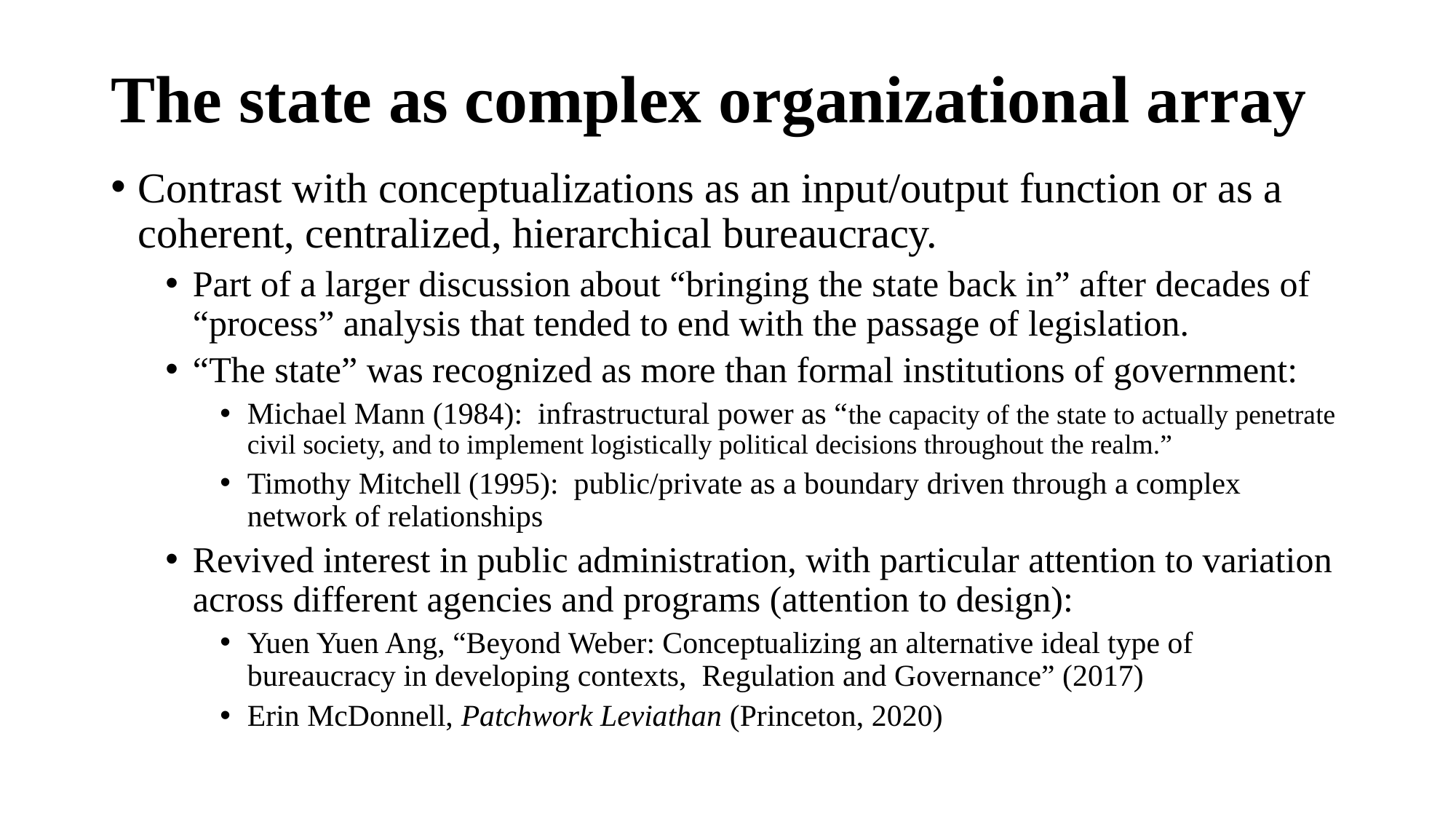

# The state as complex organizational array
Contrast with conceptualizations as an input/output function or as a coherent, centralized, hierarchical bureaucracy.
Part of a larger discussion about “bringing the state back in” after decades of “process” analysis that tended to end with the passage of legislation.
“The state” was recognized as more than formal institutions of government:
Michael Mann (1984):  infrastructural power as “the capacity of the state to actually penetrate civil society, and to implement logistically political decisions throughout the realm.”
Timothy Mitchell (1995):  public/private as a boundary driven through a complex network of relationships
Revived interest in public administration, with particular attention to variation across different agencies and programs (attention to design):
Yuen Yuen Ang, “Beyond Weber: Conceptualizing an alternative ideal type of bureaucracy in developing contexts,  Regulation and Governance” (2017)
Erin McDonnell, Patchwork Leviathan (Princeton, 2020)